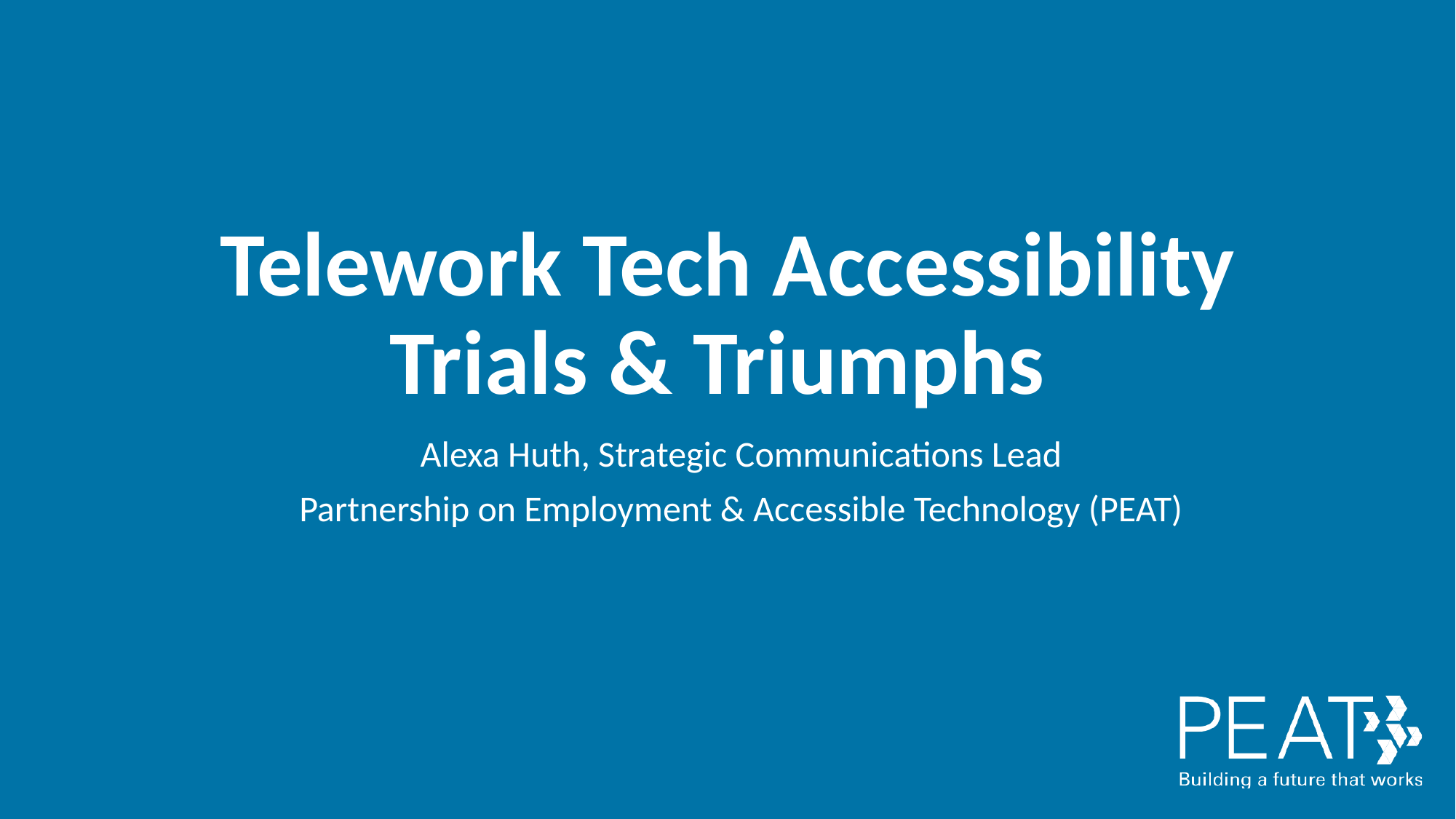

Telework Tech Accessibility Trials & Triumphs
Alexa Huth, Strategic Communications Lead
Partnership on Employment & Accessible Technology (PEAT)